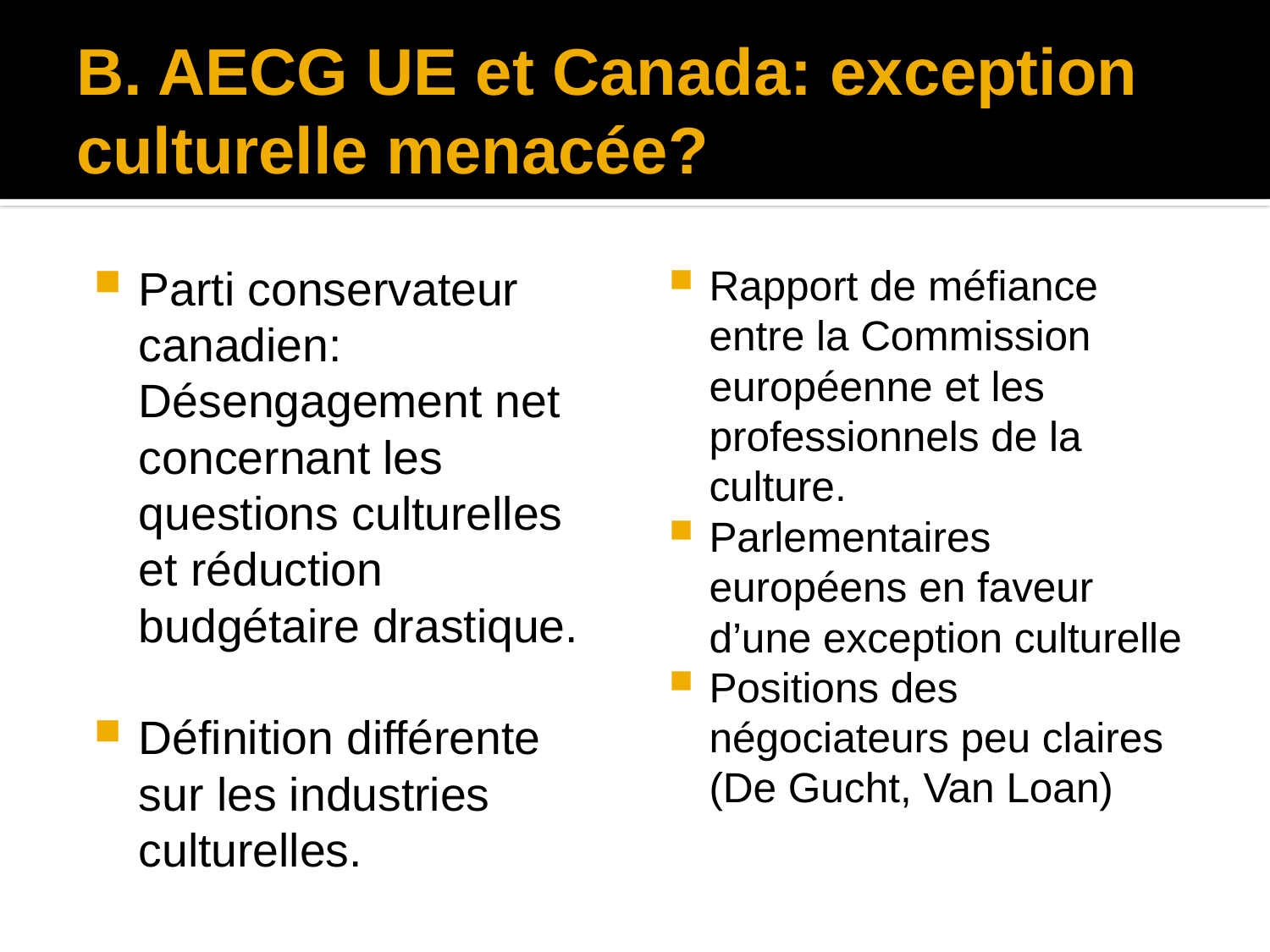

# B. AECG UE et Canada: exception culturelle menacée?
Parti conservateur canadien: Désengagement net concernant les questions culturelles et réduction budgétaire drastique.

Définition différente sur les industries culturelles.
Rapport de méfiance entre la Commission européenne et les professionnels de la culture.
Parlementaires européens en faveur d’une exception culturelle
Positions des négociateurs peu claires (De Gucht, Van Loan)